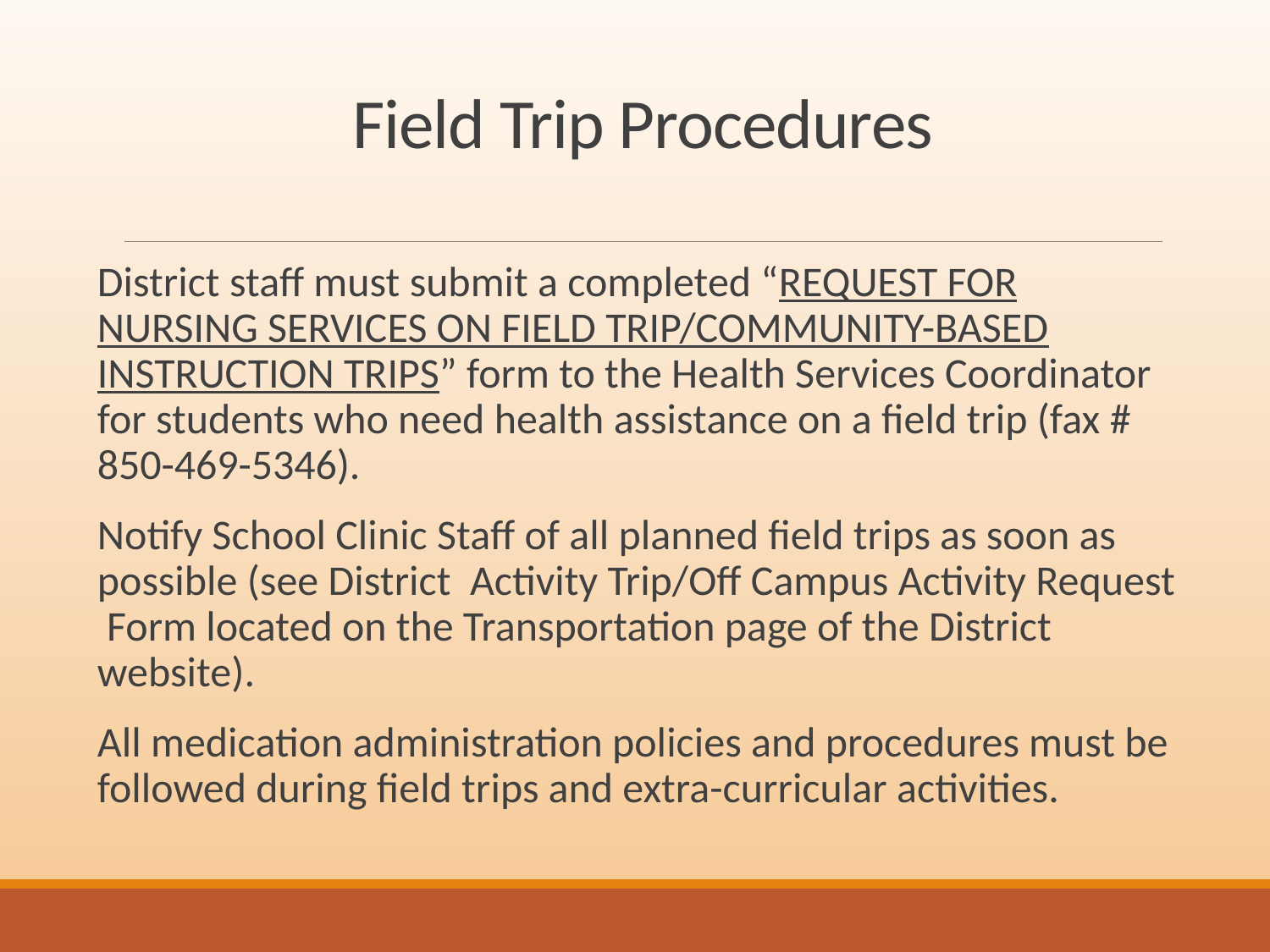

# Field Trip Procedures
District staff must submit a completed “REQUEST FOR NURSING SERVICES ON FIELD TRIP/COMMUNITY-BASED INSTRUCTION TRIPS” form to the Health Services Coordinator for students who need health assistance on a field trip (fax # 850-469-5346).
Notify School Clinic Staff of all planned field trips as soon as possible (see District  Activity Trip/Off Campus Activity Request  Form located on the Transportation page of the District website).
All medication administration policies and procedures must be followed during field trips and extra-curricular activities.